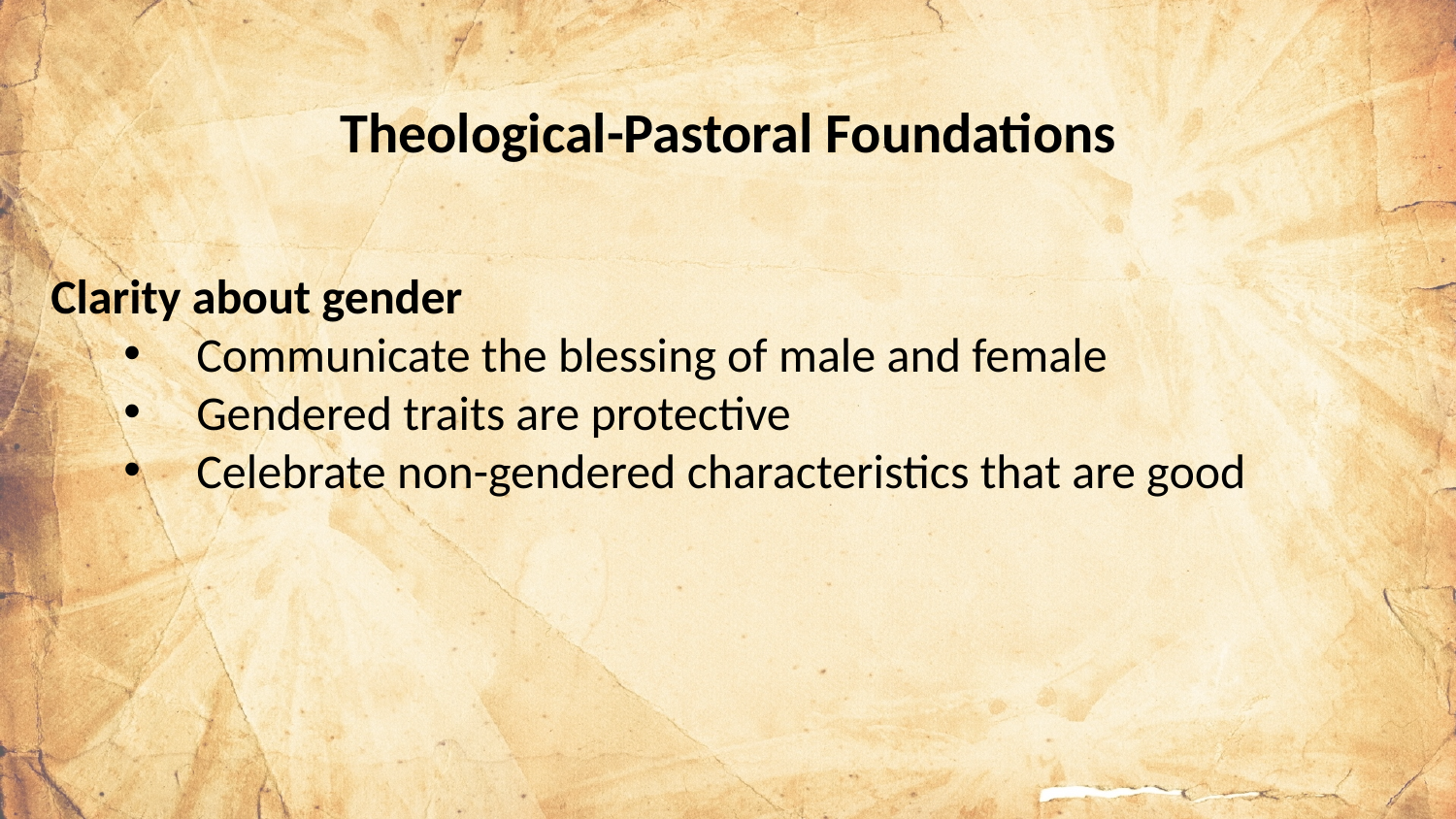

Theological-Pastoral Foundations
Clarity about gender
Communicate the blessing of male and female
Gendered traits are protective
Celebrate non-gendered characteristics that are good